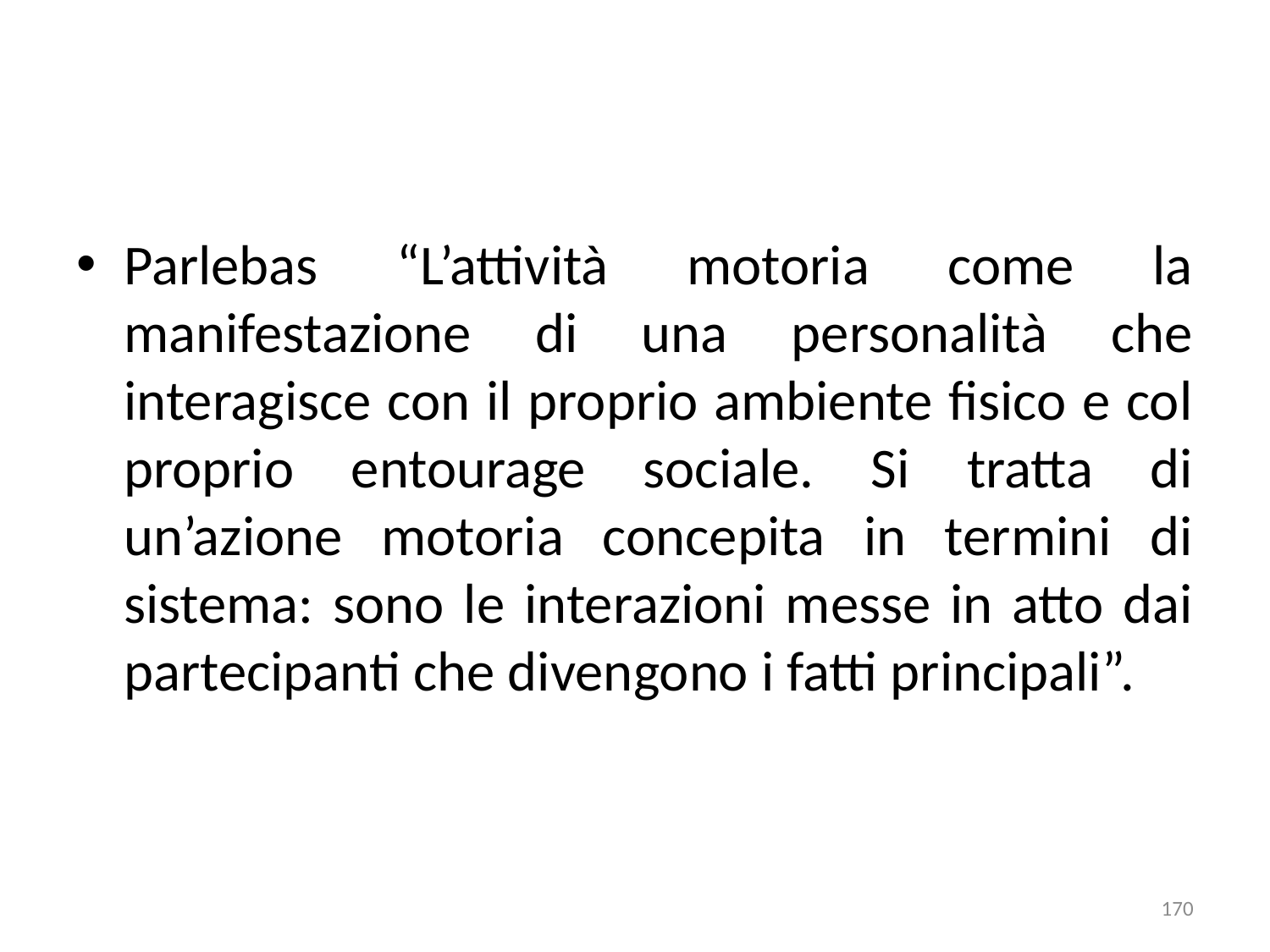

Parlebas “L’attività motoria come la manifestazione di una personalità che interagisce con il proprio ambiente fisico e col proprio entourage sociale. Si tratta di un’azione motoria concepita in termini di sistema: sono le interazioni messe in atto dai partecipanti che divengono i fatti principali”.
170